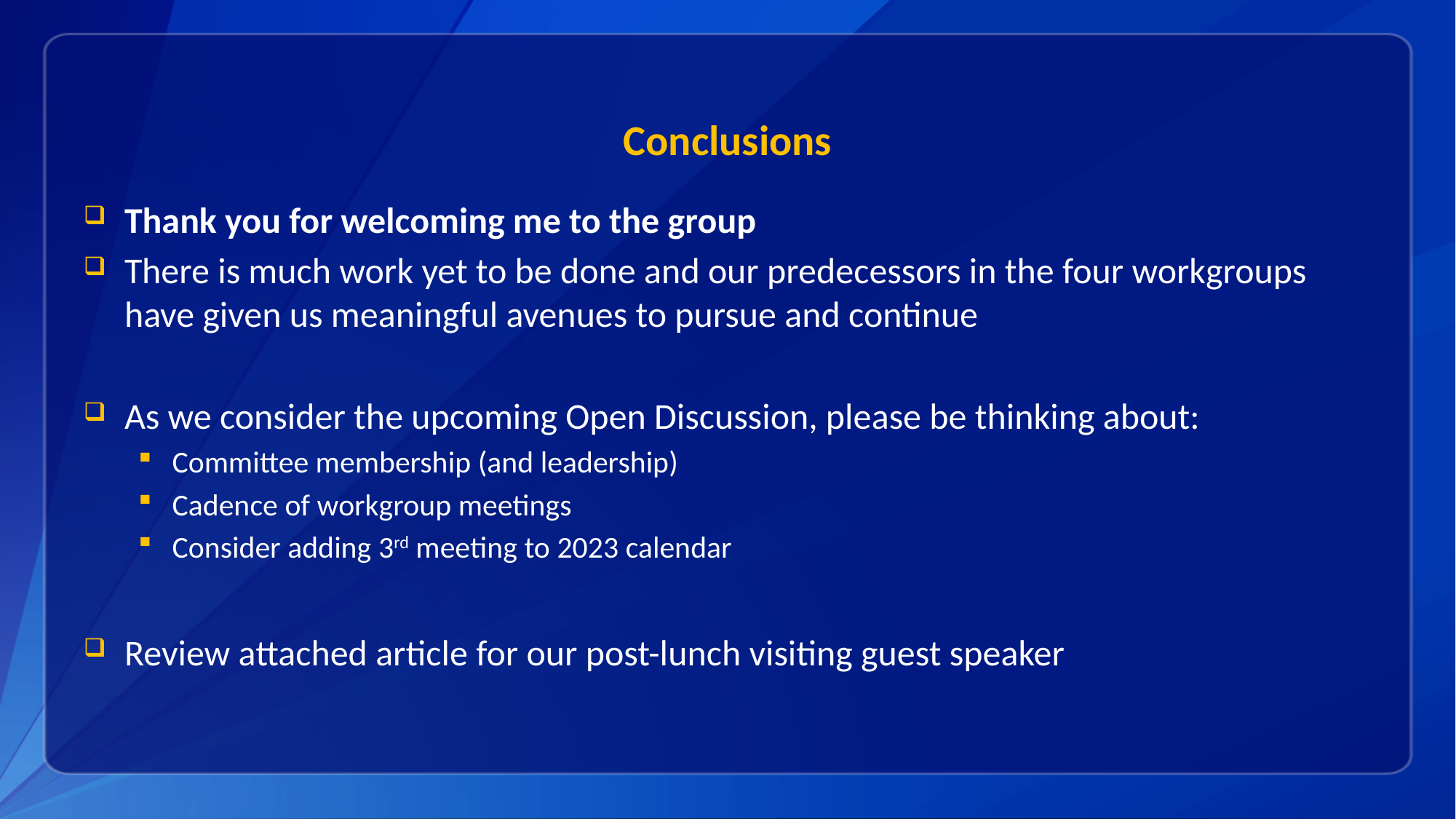

# Conclusions
Thank you for welcoming me to the group
There is much work yet to be done and our predecessors in the four workgroups have given us meaningful avenues to pursue and continue

As we consider the upcoming Open Discussion, please be thinking about:
Committee membership (and leadership)
Cadence of workgroup meetings
Consider adding 3rd meeting to 2023 calendar

Review attached article for our post-lunch visiting guest speaker